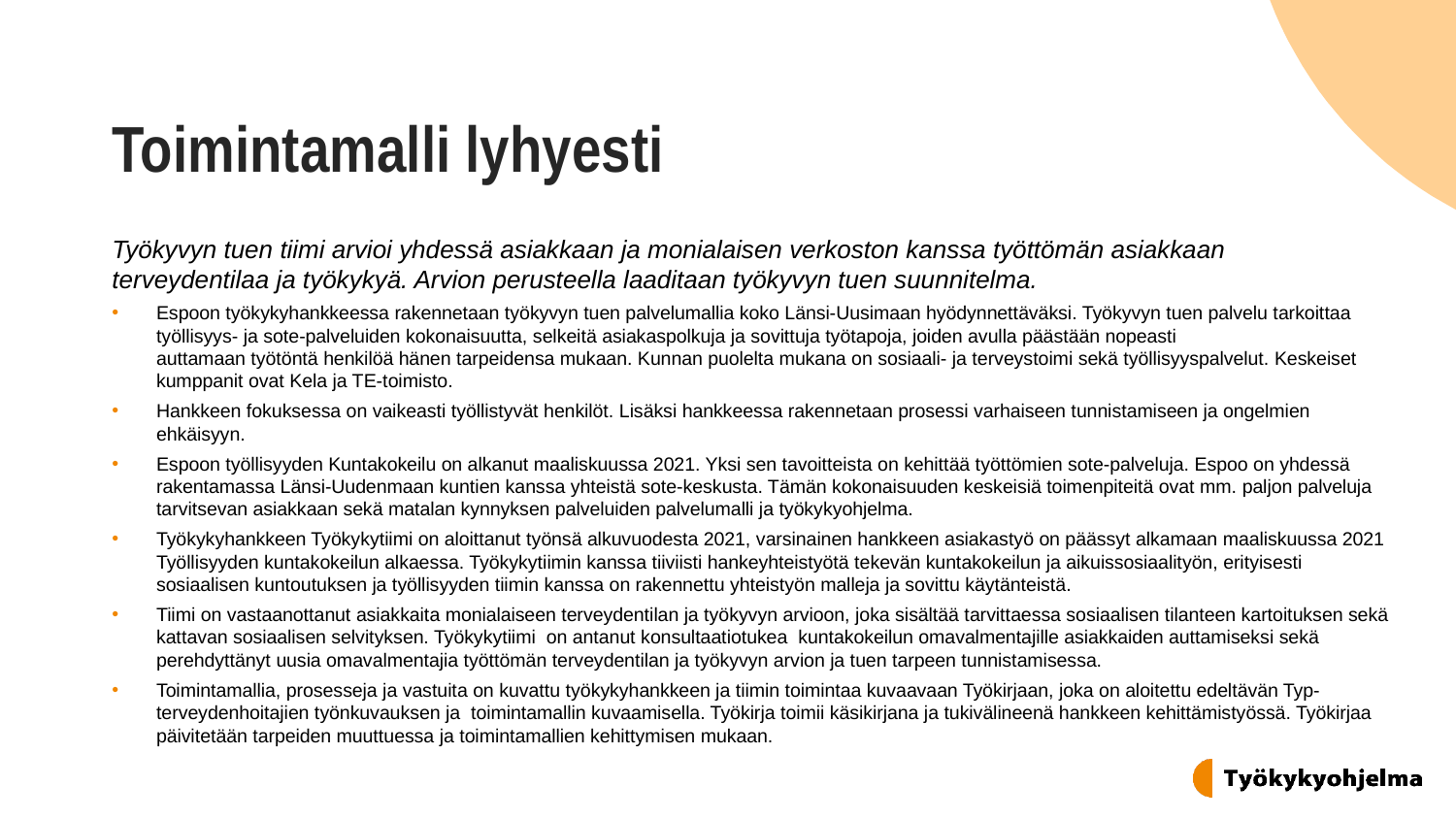

# Toimintamalli lyhyesti
Työkyvyn tuen tiimi arvioi yhdessä asiakkaan ja monialaisen verkoston kanssa työttömän asiakkaan terveydentilaa ja työkykyä. Arvion perusteella laaditaan työkyvyn tuen suunnitelma.
Espoon työkykyhankkeessa rakennetaan työkyvyn tuen palvelumallia koko Länsi-Uusimaan hyödynnettäväksi. Työkyvyn tuen palvelu tarkoittaa työllisyys- ja sote-palveluiden kokonaisuutta, selkeitä asiakaspolkuja ja sovittuja työtapoja, joiden avulla päästään nopeasti auttamaan työtöntä henkilöä hänen tarpeidensa mukaan. Kunnan puolelta mukana on sosiaali- ja terveystoimi sekä työllisyyspalvelut. Keskeiset kumppanit ovat Kela ja TE-toimisto.
Hankkeen fokuksessa on vaikeasti työllistyvät henkilöt. Lisäksi hankkeessa rakennetaan prosessi varhaiseen tunnistamiseen ja ongelmien ehkäisyyn.
Espoon työllisyyden Kuntakokeilu on alkanut maaliskuussa 2021. Yksi sen tavoitteista on kehittää työttömien sote-palveluja. Espoo on yhdessä rakentamassa Länsi-Uudenmaan kuntien kanssa yhteistä sote-keskusta. Tämän kokonaisuuden keskeisiä toimenpiteitä ovat mm. paljon palveluja tarvitsevan asiakkaan sekä matalan kynnyksen palveluiden palvelumalli ja työkykyohjelma.
Työkykyhankkeen Työkykytiimi on aloittanut työnsä alkuvuodesta 2021, varsinainen hankkeen asiakastyö on päässyt alkamaan maaliskuussa 2021 Työllisyyden kuntakokeilun alkaessa. Työkykytiimin kanssa tiiviisti hankeyhteistyötä tekevän kuntakokeilun ja aikuissosiaalityön, erityisesti sosiaalisen kuntoutuksen ja työllisyyden tiimin kanssa on rakennettu yhteistyön malleja ja sovittu käytänteistä.
Tiimi on vastaanottanut asiakkaita monialaiseen terveydentilan ja työkyvyn arvioon, joka sisältää tarvittaessa sosiaalisen tilanteen kartoituksen sekä kattavan sosiaalisen selvityksen. Työkykytiimi  on antanut konsultaatiotukea  kuntakokeilun omavalmentajille asiakkaiden auttamiseksi sekä perehdyttänyt uusia omavalmentajia työttömän terveydentilan ja työkyvyn arvion ja tuen tarpeen tunnistamisessa.
Toimintamallia, prosesseja ja vastuita on kuvattu työkykyhankkeen ja tiimin toimintaa kuvaavaan Työkirjaan, joka on aloitettu edeltävän Typ- terveydenhoitajien työnkuvauksen ja  toimintamallin kuvaamisella. Työkirja toimii käsikirjana ja tukivälineenä hankkeen kehittämistyössä. Työkirjaa päivitetään tarpeiden muuttuessa ja toimintamallien kehittymisen mukaan.